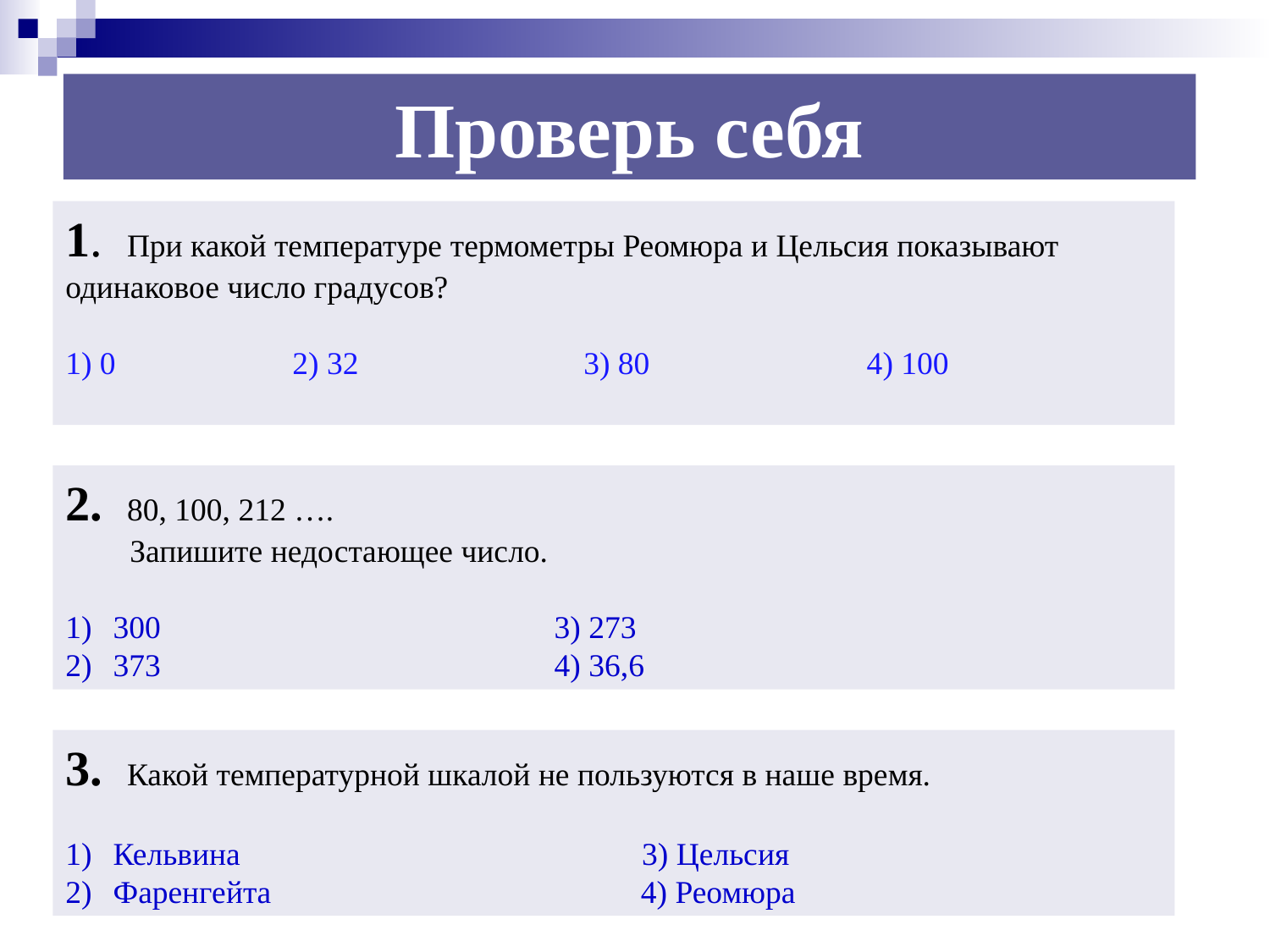

Проверь себя
1.  При какой температуре термометры Реомюра и Цельсия показывают одинаковое число градусов?

1) 0                      2) 32                            3) 80                           4) 100

2.  80, 100, 212 ….
        Запишите недостающее число.

300                                                 3) 273
373                                                 4) 36,6
3.  Какой температурной шкалой не пользуются в наше время.

Кельвина                                                  3) Цельсия
Фаренгейта                                              4) Реомюра